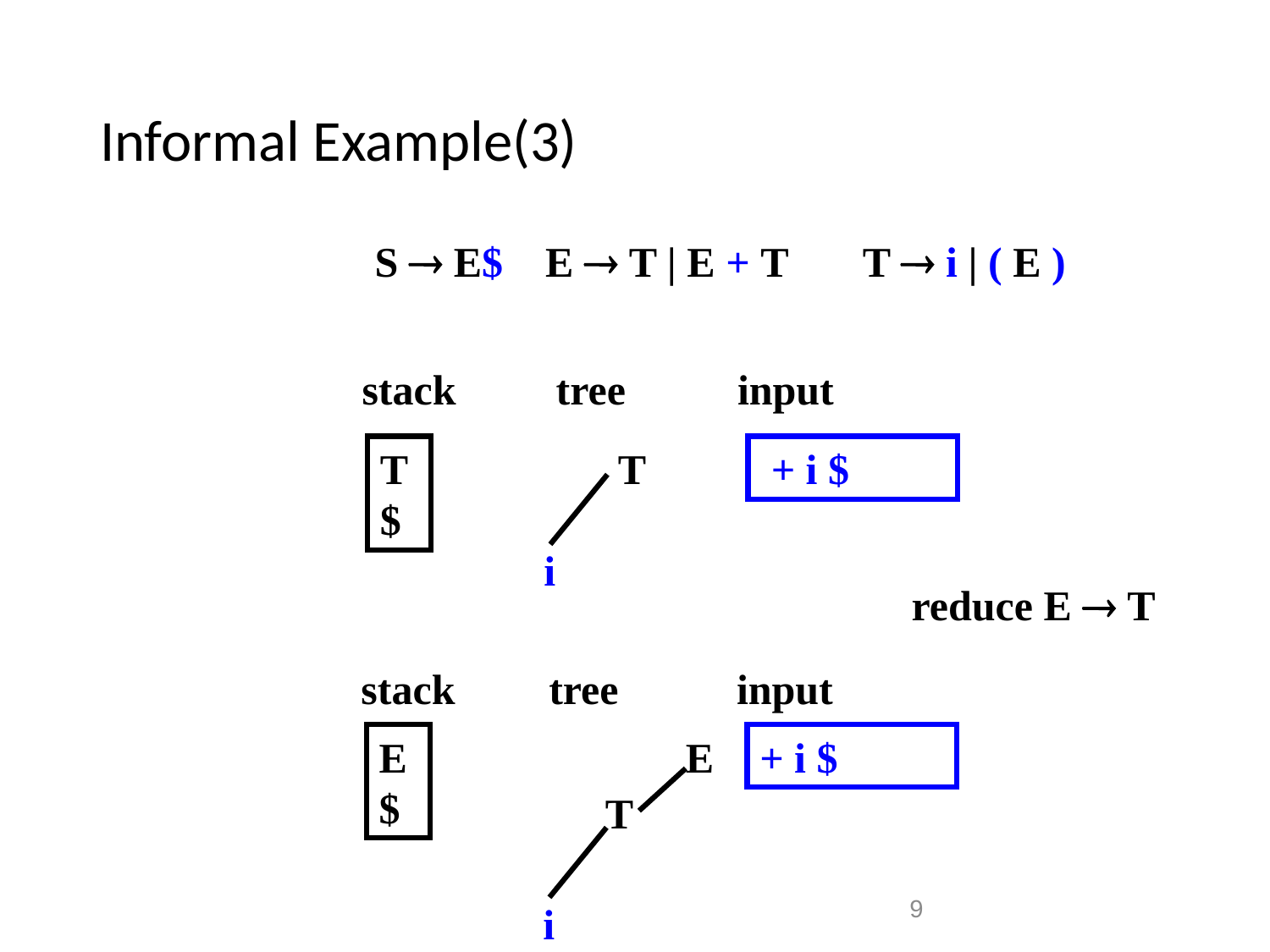

# Informal Example(3)
S → E$    E → T | E + T       T → i | ( E )
stack
tree
input
T$
T

i
 + i $
reduce E → T
stack
tree
input
E$
E

T

i
+ i $
9